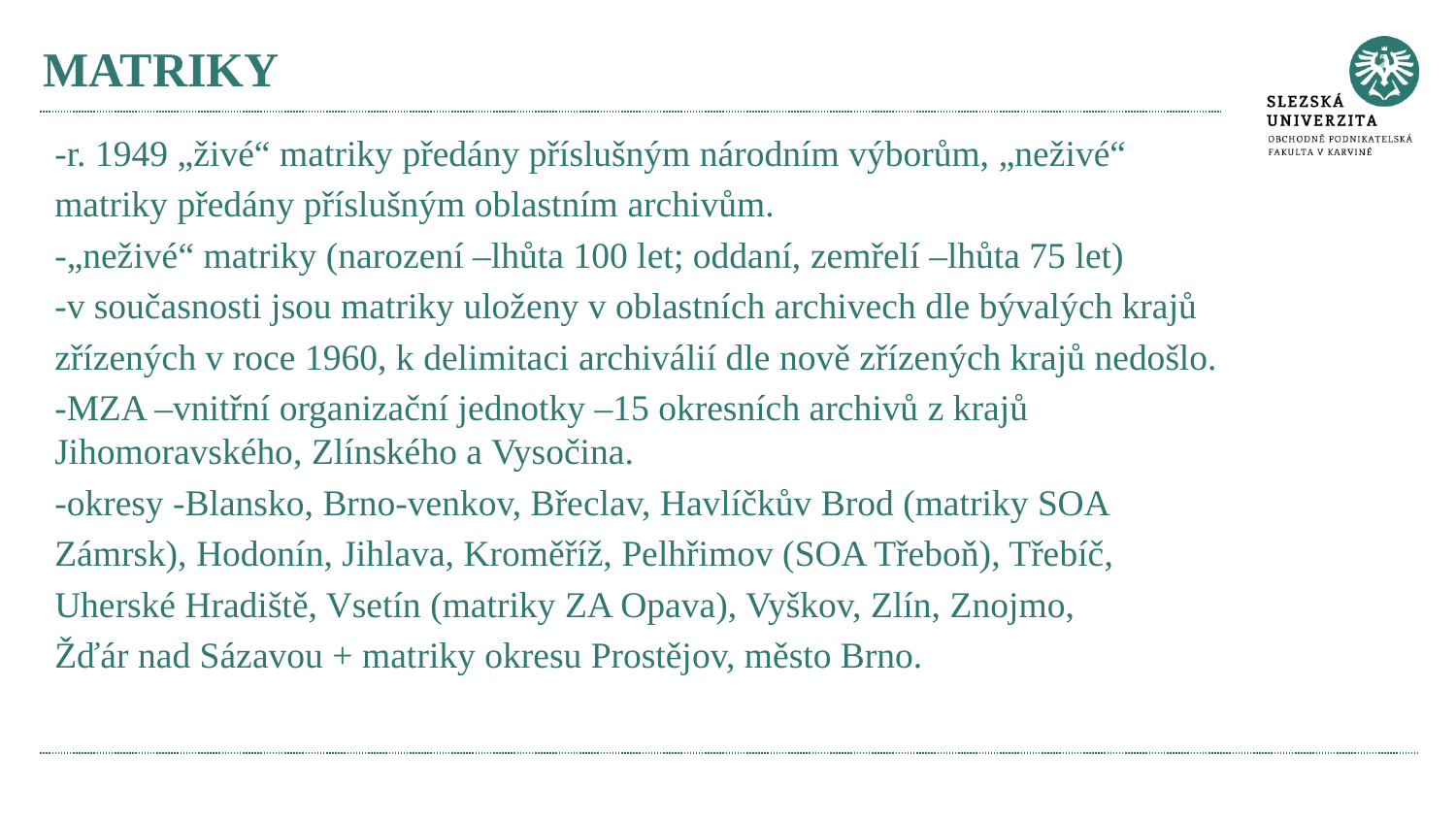

# MATRIKY
-r. 1949 „živé“ matriky předány příslušným národním výborům, „neživé“
matriky předány příslušným oblastním archivům.
-„neživé“ matriky (narození –lhůta 100 let; oddaní, zemřelí –lhůta 75 let)
-v současnosti jsou matriky uloženy v oblastních archivech dle bývalých krajů
zřízených v roce 1960, k delimitaci archiválií dle nově zřízených krajů nedošlo.
-MZA –vnitřní organizační jednotky –15 okresních archivů z krajů Jihomoravského, Zlínského a Vysočina.
-okresy -Blansko, Brno-venkov, Břeclav, Havlíčkův Brod (matriky SOA
Zámrsk), Hodonín, Jihlava, Kroměříž, Pelhřimov (SOA Třeboň), Třebíč,
Uherské Hradiště, Vsetín (matriky ZA Opava), Vyškov, Zlín, Znojmo,
Žďár nad Sázavou + matriky okresu Prostějov, město Brno.